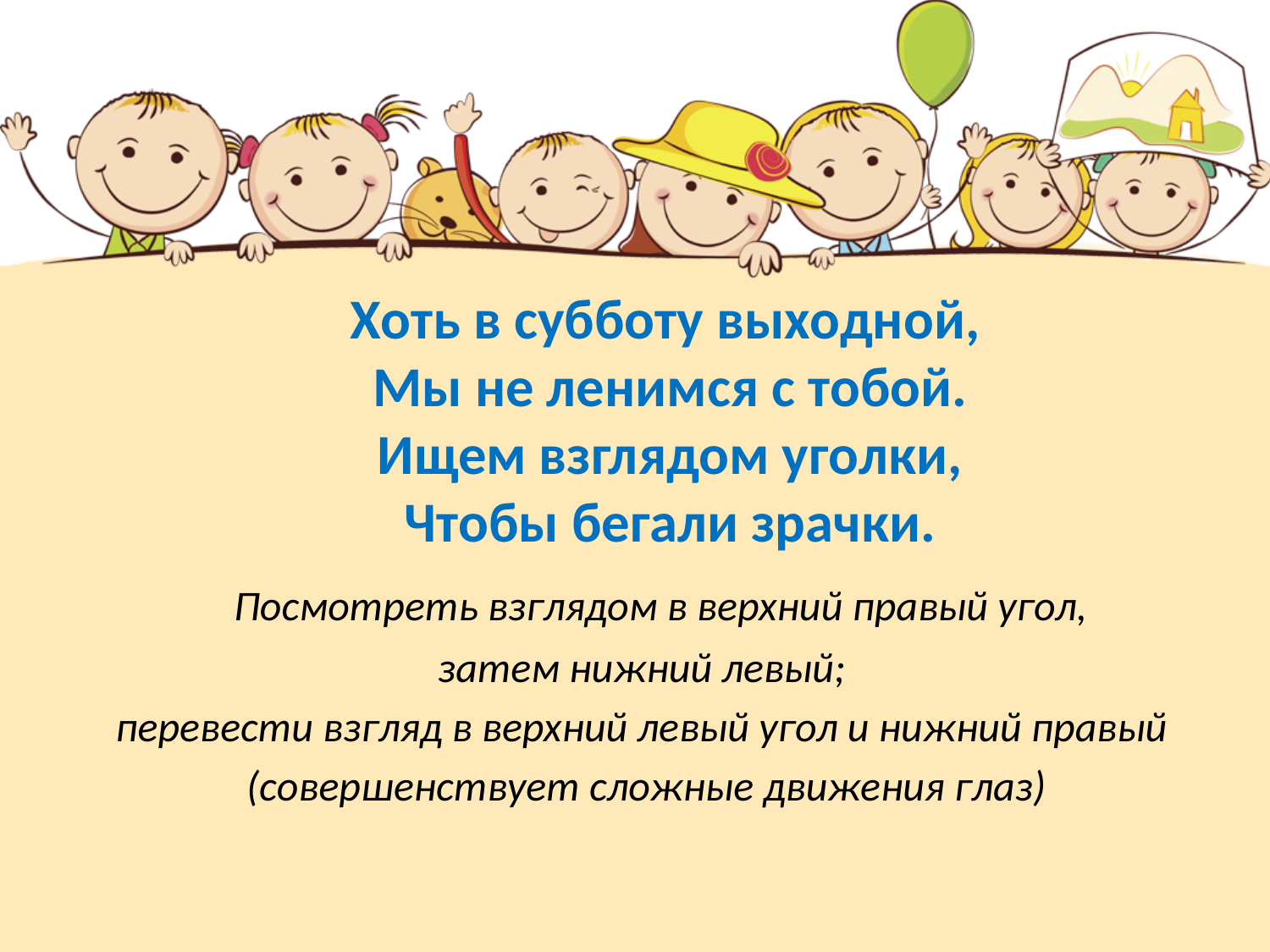

Хоть в субботу выходной,
Мы не ленимся с тобой.
Ищем взглядом уголки,
Чтобы бегали зрачки.
   Посмотреть взглядом в верхний правый угол,
затем нижний левый;
перевести взгляд в верхний левый угол и нижний правый
(совершенствует сложные движения глаз)